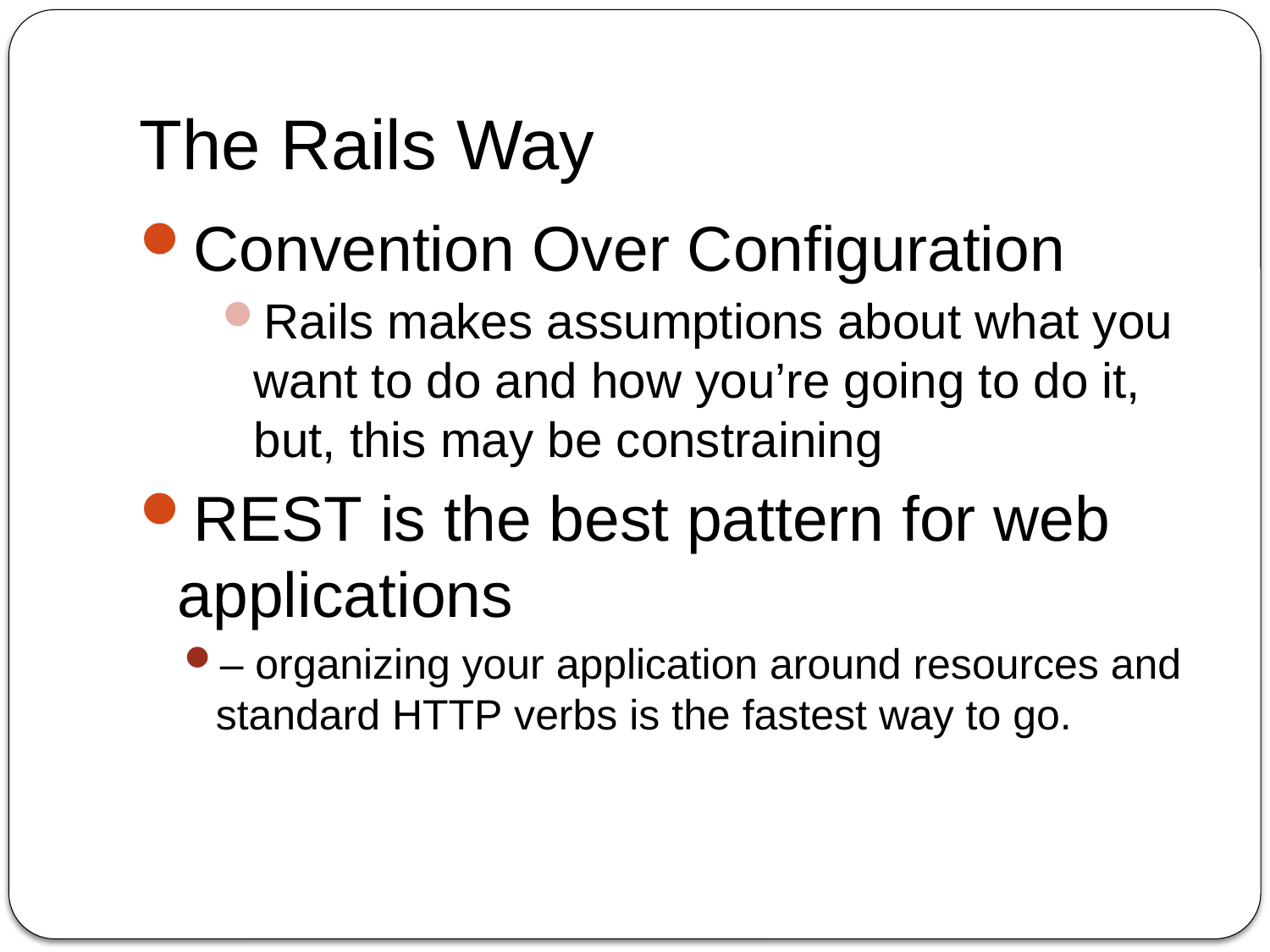

# The Rails Way
Convention Over Configuration
Rails makes assumptions about what you want to do and how you’re going to do it, but, this may be constraining
REST is the best pattern for web applications
– organizing your application around resources and standard HTTP verbs is the fastest way to go.